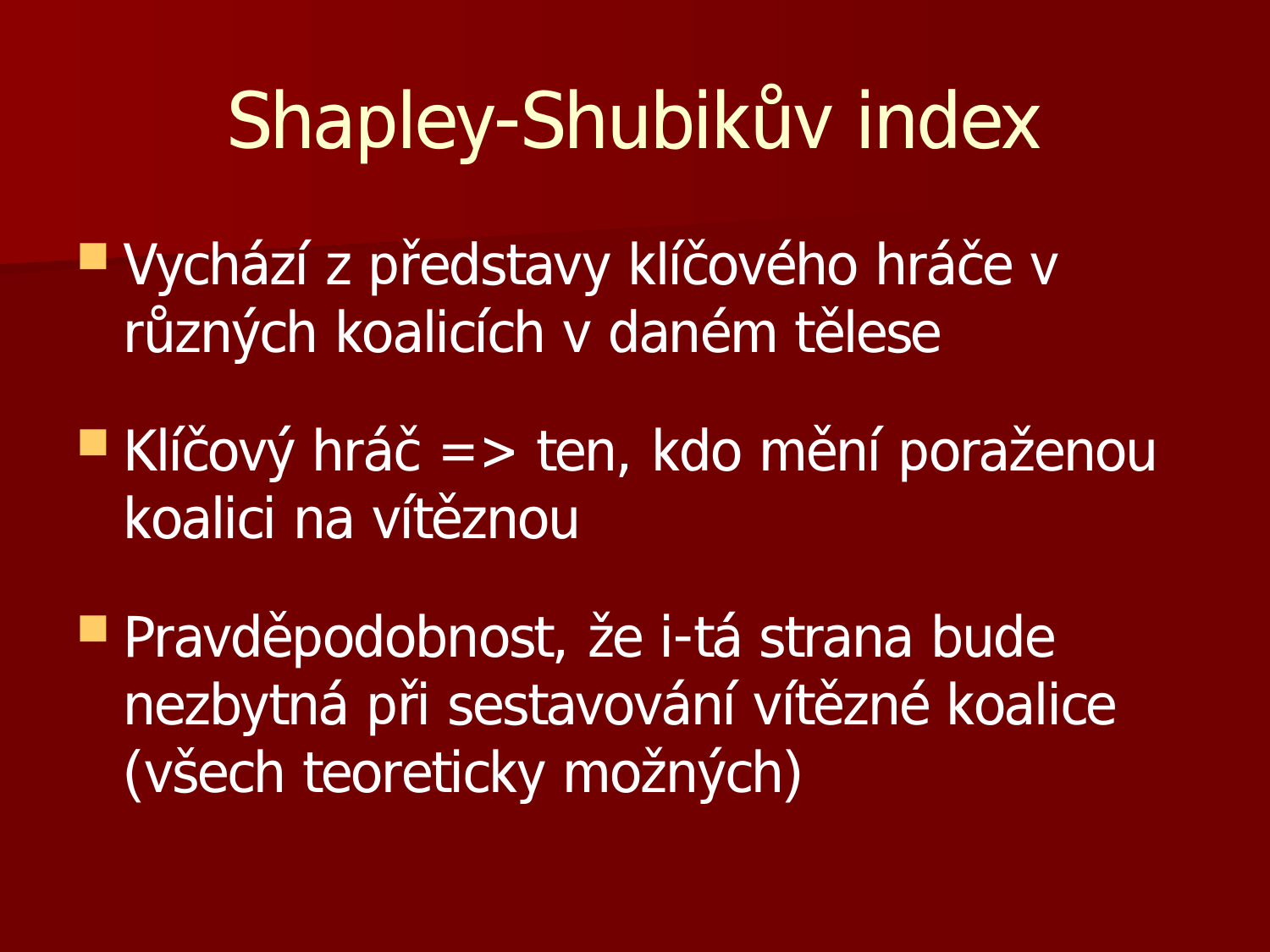

# Shapley-Shubikův index
Vychází z představy klíčového hráče v různých koalicích v daném tělese

Klíčový hráč => ten, kdo mění poraženou koalici na vítěznou

Pravděpodobnost, že i-tá strana bude nezbytná při sestavování vítězné koalice (všech teoreticky možných)